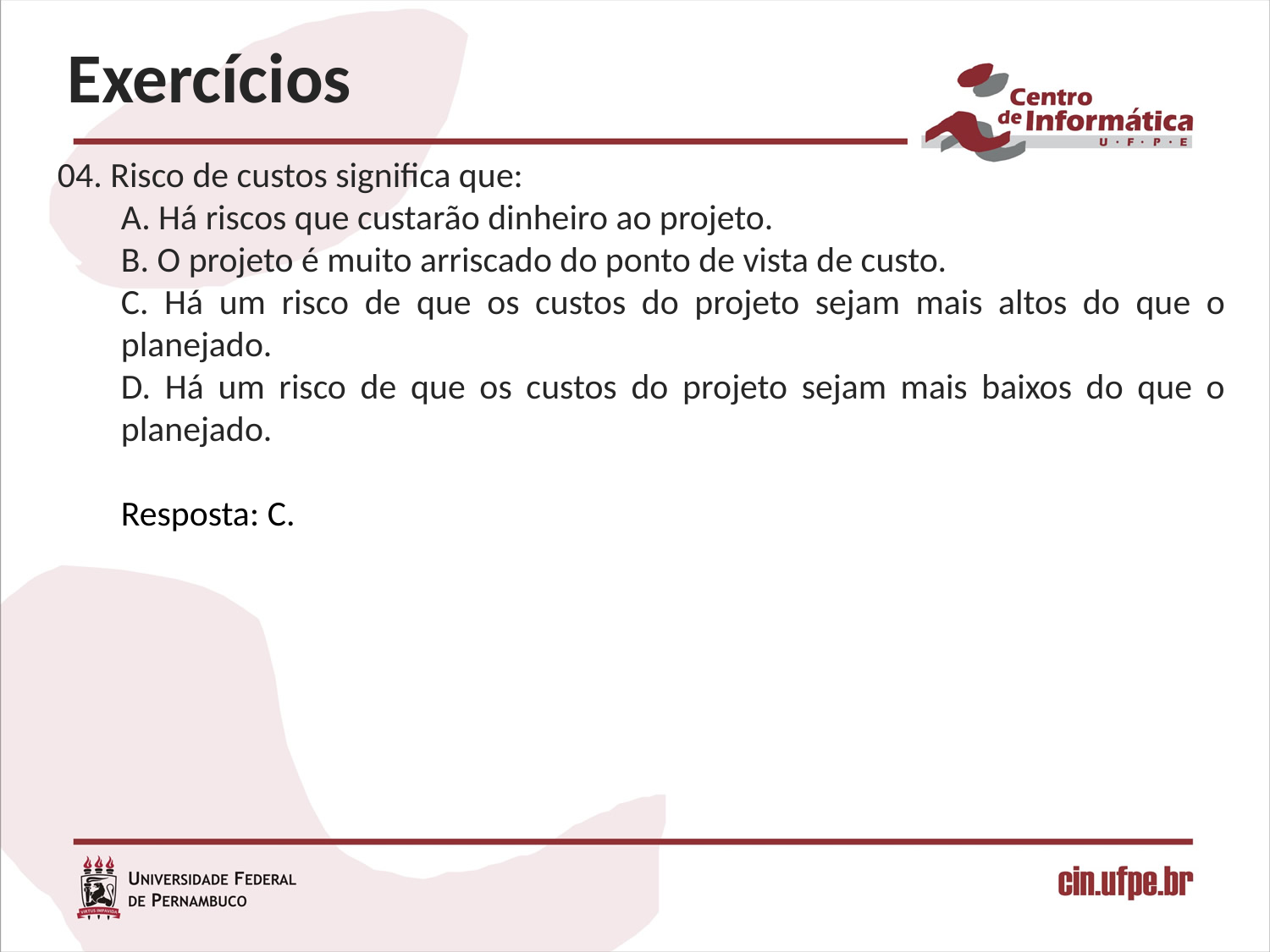

Exercícios

04. Risco de custos significa que:
A. Há riscos que custarão dinheiro ao projeto.
B. O projeto é muito arriscado do ponto de vista de custo.
C. Há um risco de que os custos do projeto sejam mais altos do que o planejado.
D. Há um risco de que os custos do projeto sejam mais baixos do que o planejado.

Resposta: C.